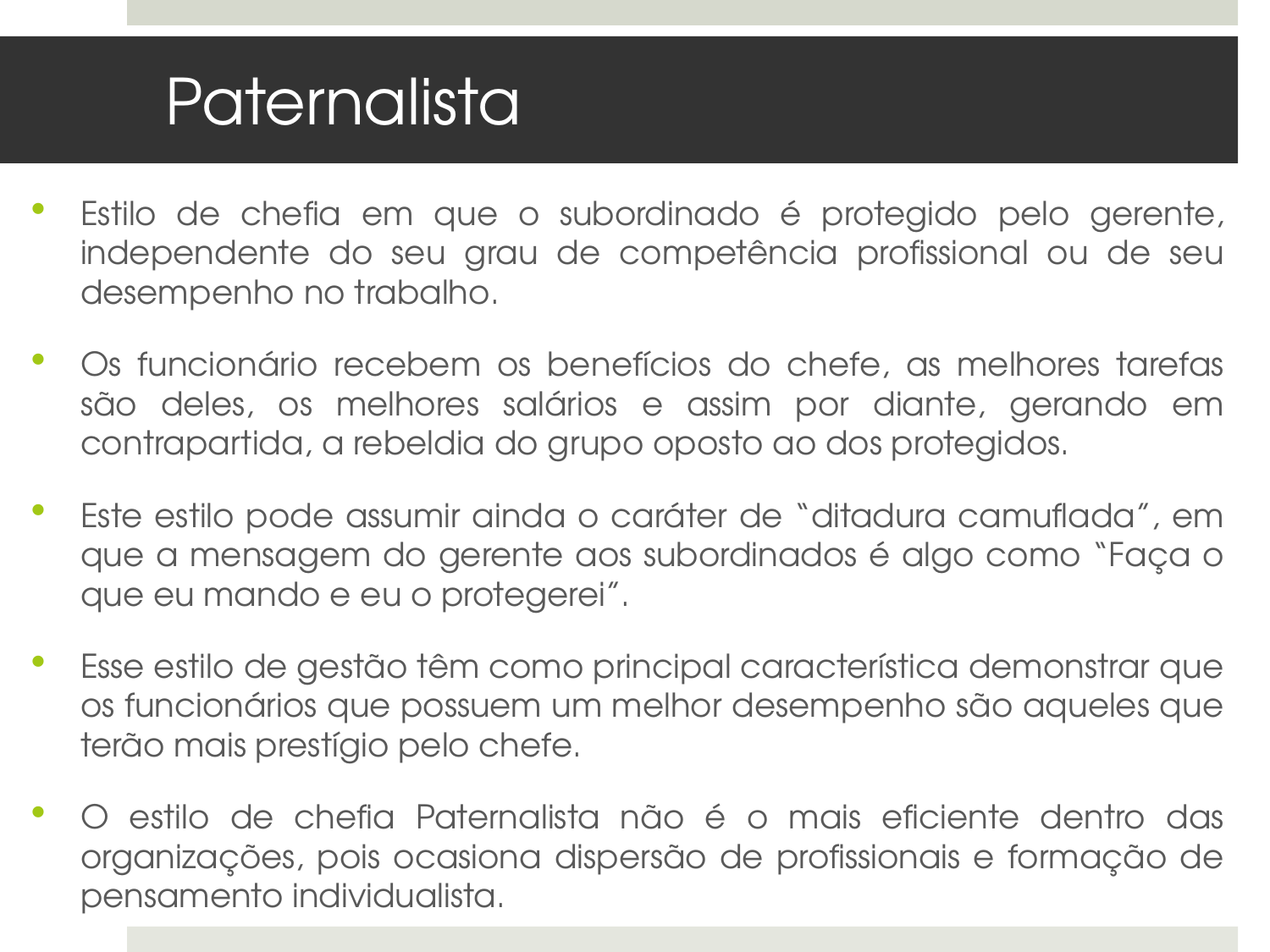

# Paternalista
Estilo de chefia em que o subordinado é protegido pelo gerente, independente do seu grau de competência profissional ou de seu desempenho no trabalho.
Os funcionário recebem os benefícios do chefe, as melhores tarefas são deles, os melhores salários e assim por diante, gerando em contrapartida, a rebeldia do grupo oposto ao dos protegidos.
Este estilo pode assumir ainda o caráter de “ditadura camuflada”, em que a mensagem do gerente aos subordinados é algo como “Faça o que eu mando e eu o protegerei”.
Esse estilo de gestão têm como principal característica demonstrar que os funcionários que possuem um melhor desempenho são aqueles que terão mais prestígio pelo chefe.
O estilo de chefia Paternalista não é o mais eficiente dentro das organizações, pois ocasiona dispersão de profissionais e formação de pensamento individualista.